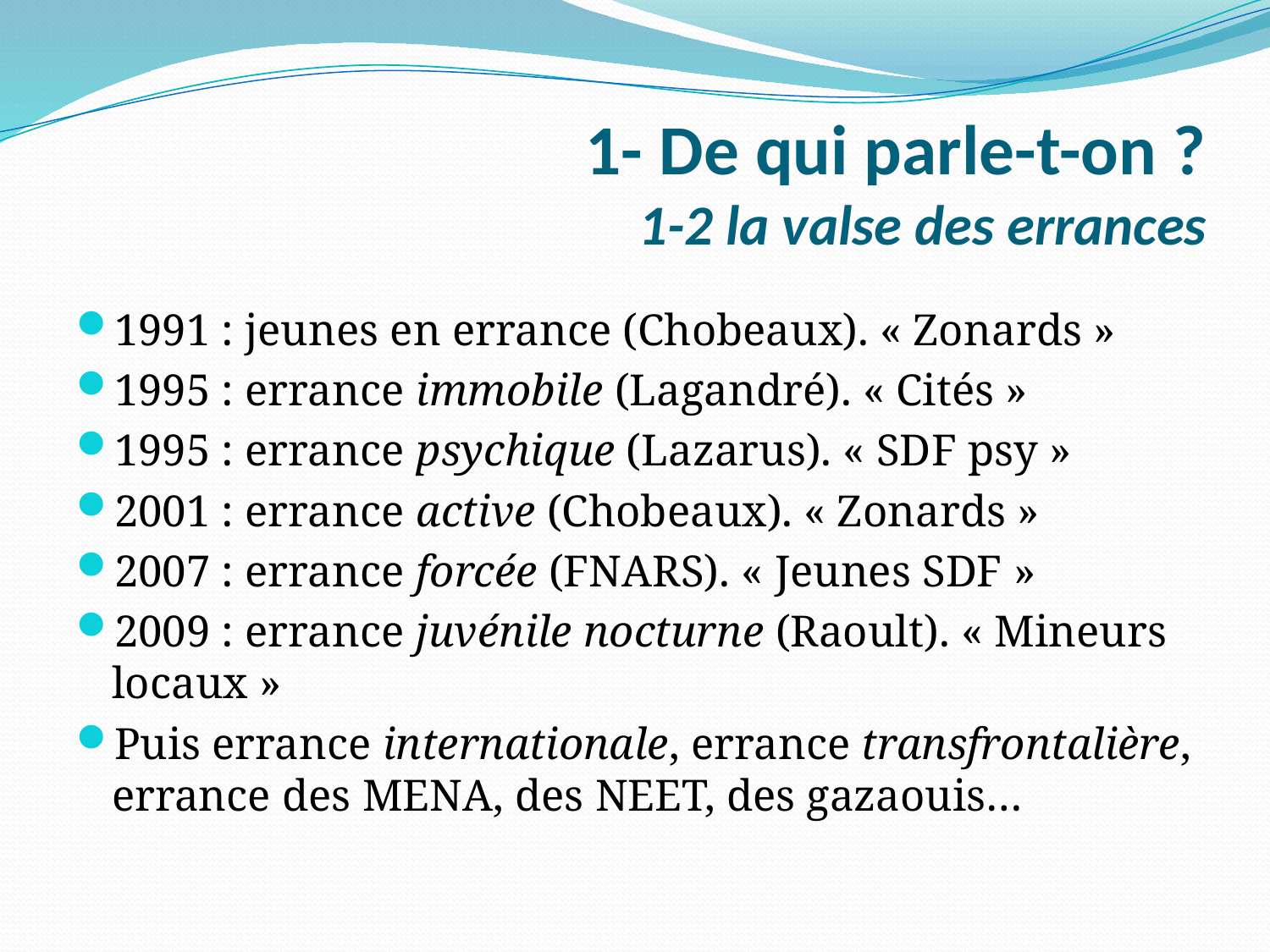

# 1- De qui parle-t-on ? 1-2 la valse des errances
1991 : jeunes en errance (Chobeaux). « Zonards »
1995 : errance immobile (Lagandré). « Cités »
1995 : errance psychique (Lazarus). « SDF psy »
2001 : errance active (Chobeaux). « Zonards »
2007 : errance forcée (FNARS). « Jeunes SDF »
2009 : errance juvénile nocturne (Raoult). « Mineurs locaux »
Puis errance internationale, errance transfrontalière, errance des MENA, des NEET, des gazaouis…